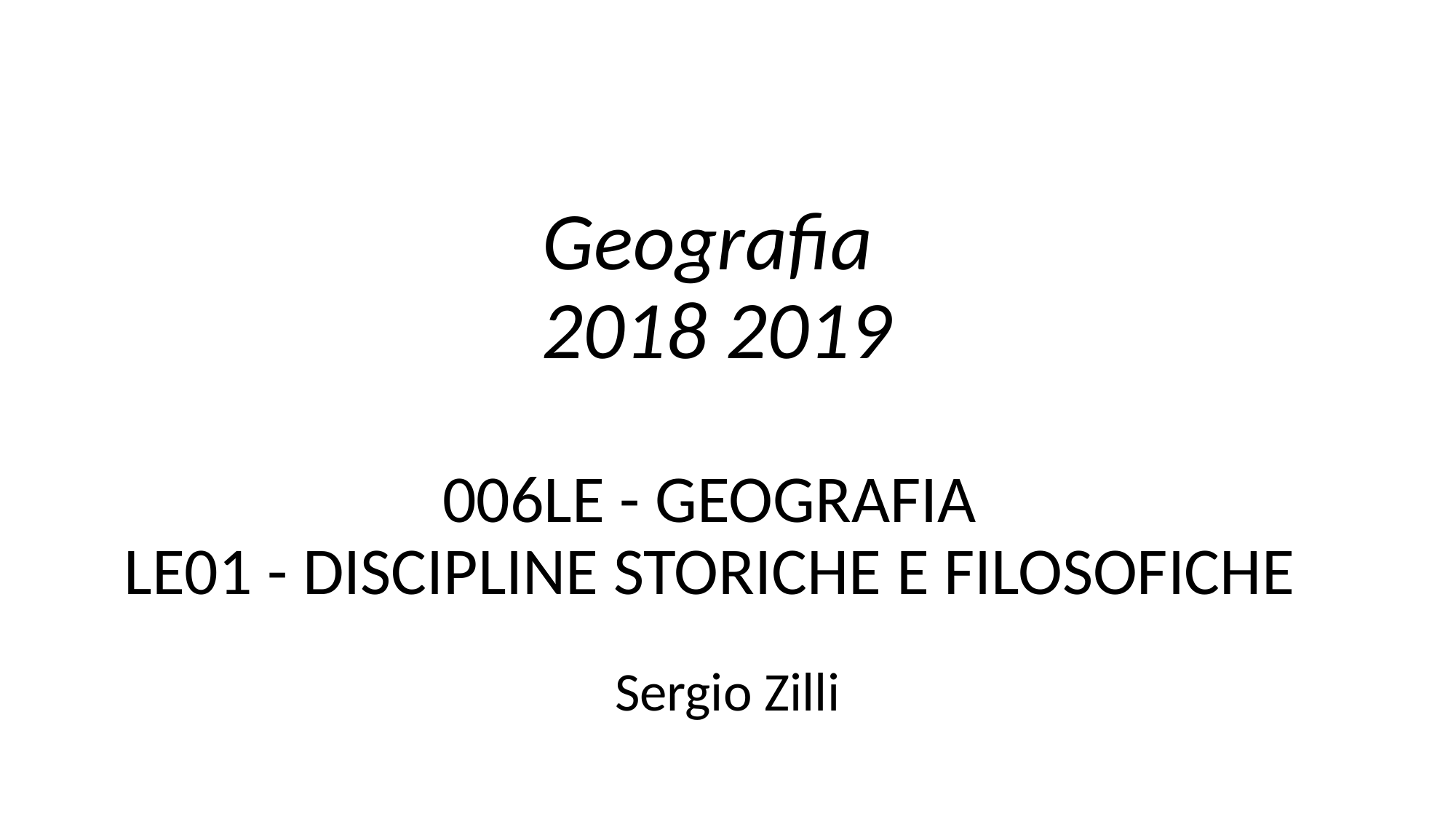

# Geografia 2018 2019 006LE - GEOGRAFIA LE01 - DISCIPLINE STORICHE E FILOSOFICHE
Sergio Zilli